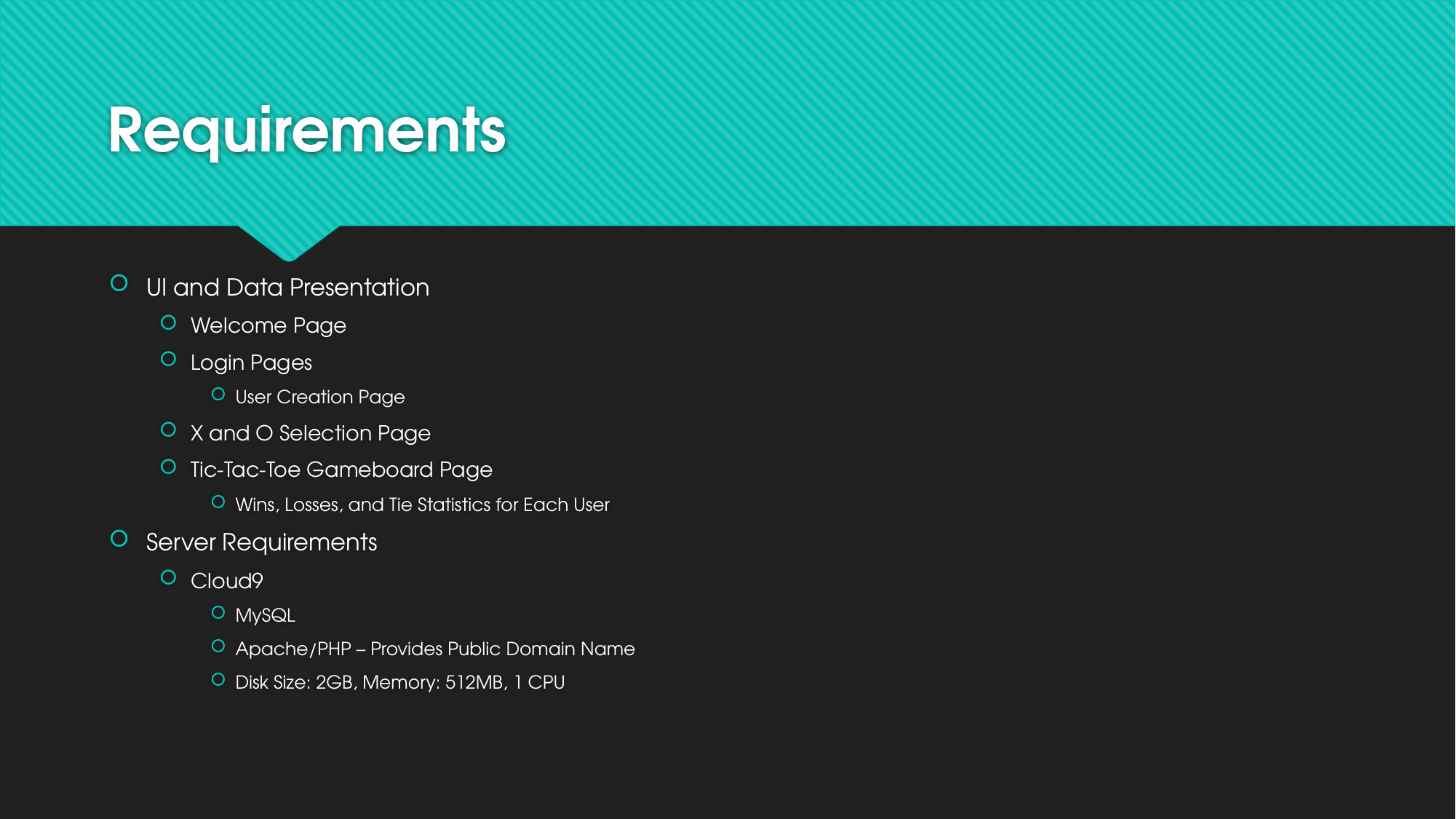

# Requirements
UI and Data Presentation
Welcome Page
Login Pages
User Creation Page
X and O Selection Page
Tic-Tac-Toe Gameboard Page
Wins, Losses, and Tie Statistics for Each User
Server Requirements
Cloud9
MySQL
Apache/PHP – Provides Public Domain Name
Disk Size: 2GB, Memory: 512MB, 1 CPU